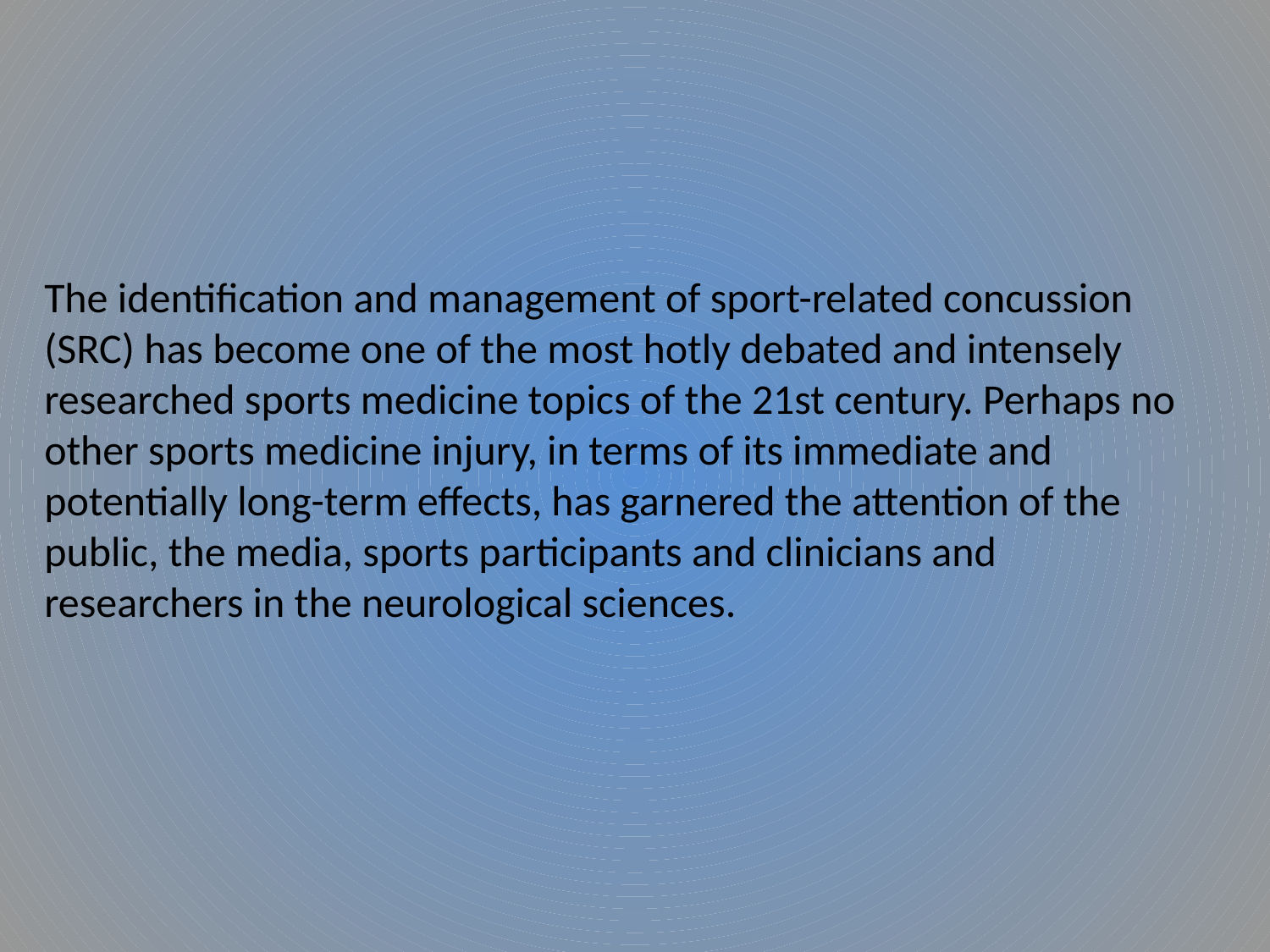

#

The identification and management of sport-related concussion (SRC) has become one of the most hotly debated and intensely researched sports medicine topics of the 21st century. Perhaps no other sports medicine injury, in terms of its immediate and potentially long-term effects, has garnered the attention of the public, the media, sports participants and clinicians and researchers in the neurological sciences.